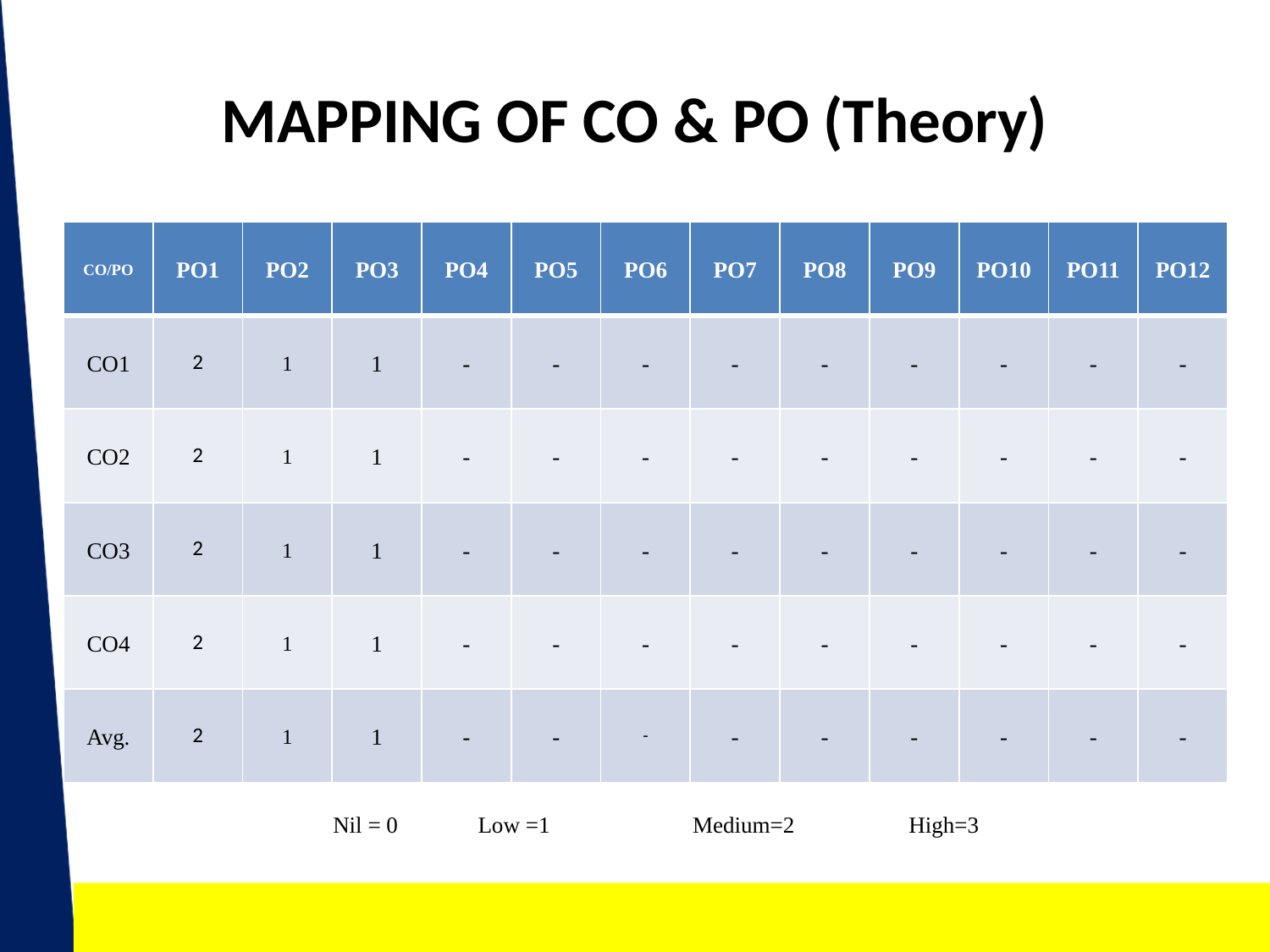

# MAPPING OF CO & PO (Theory)
| CO/PO | PO1 | PO2 | PO3 | PO4 | PO5 | PO6 | PO7 | PO8 | PO9 | PO10 | PO11 | PO12 |
| --- | --- | --- | --- | --- | --- | --- | --- | --- | --- | --- | --- | --- |
| CO1 | 2 | 1 | 1 | - | - | - | - | - | - | - | - | - |
| CO2 | 2 | 1 | 1 | - | - | - | - | - | - | - | - | - |
| CO3 | 2 | 1 | 1 | - | - | - | - | - | - | - | - | - |
| CO4 | 2 | 1 | 1 | - | - | - | - | - | - | - | - | - |
| Avg. | 2 | 1 | 1 | - | - | - | - | - | - | - | - | - |
Nil = 0              Low =1                         Medium=2                    High=3